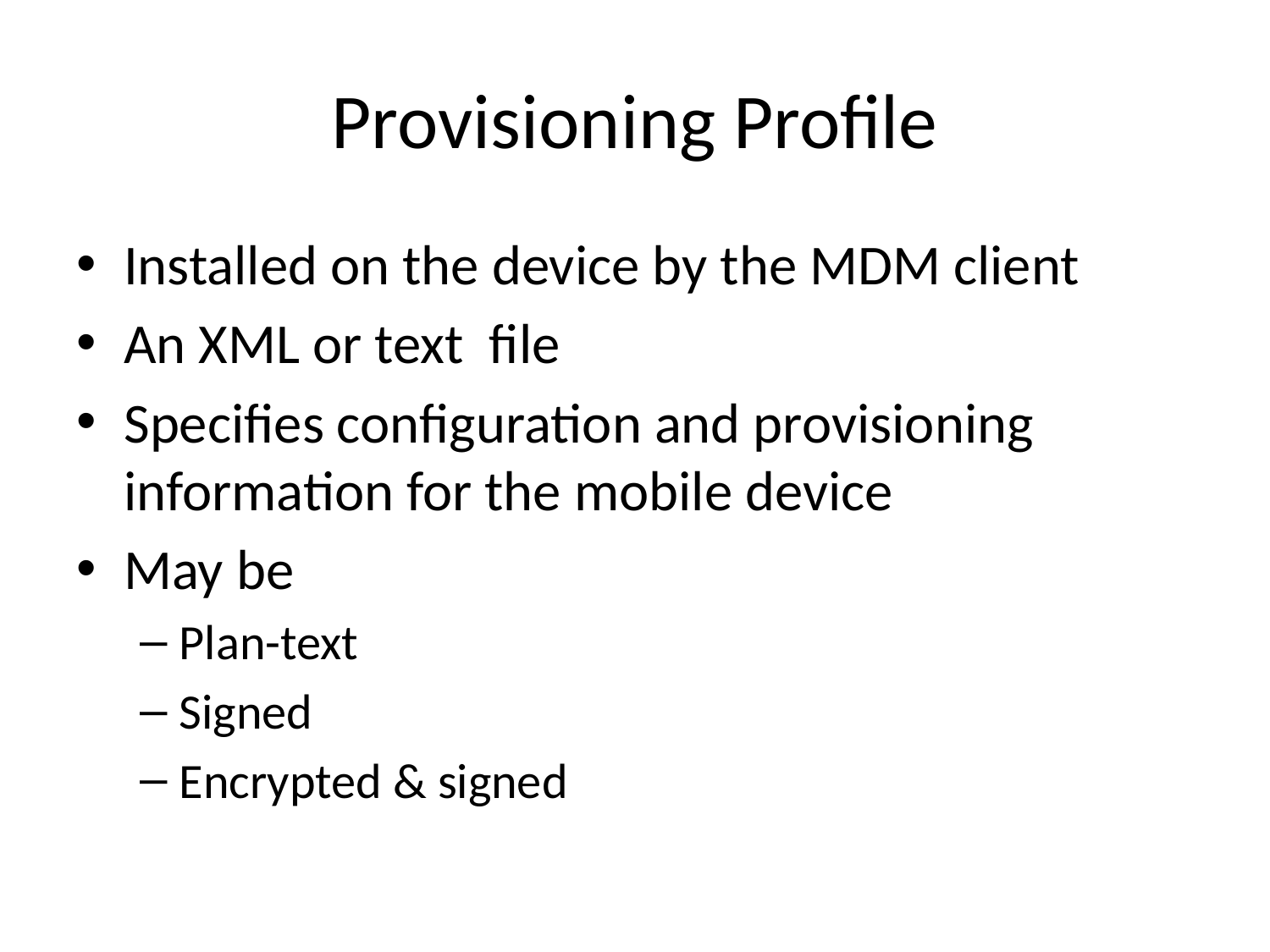

# Provisioning Profile
Installed on the device by the MDM client
An XML or text  file
Specifies configuration and provisioning information for the mobile device
May be
Plan-text
Signed
Encrypted & signed